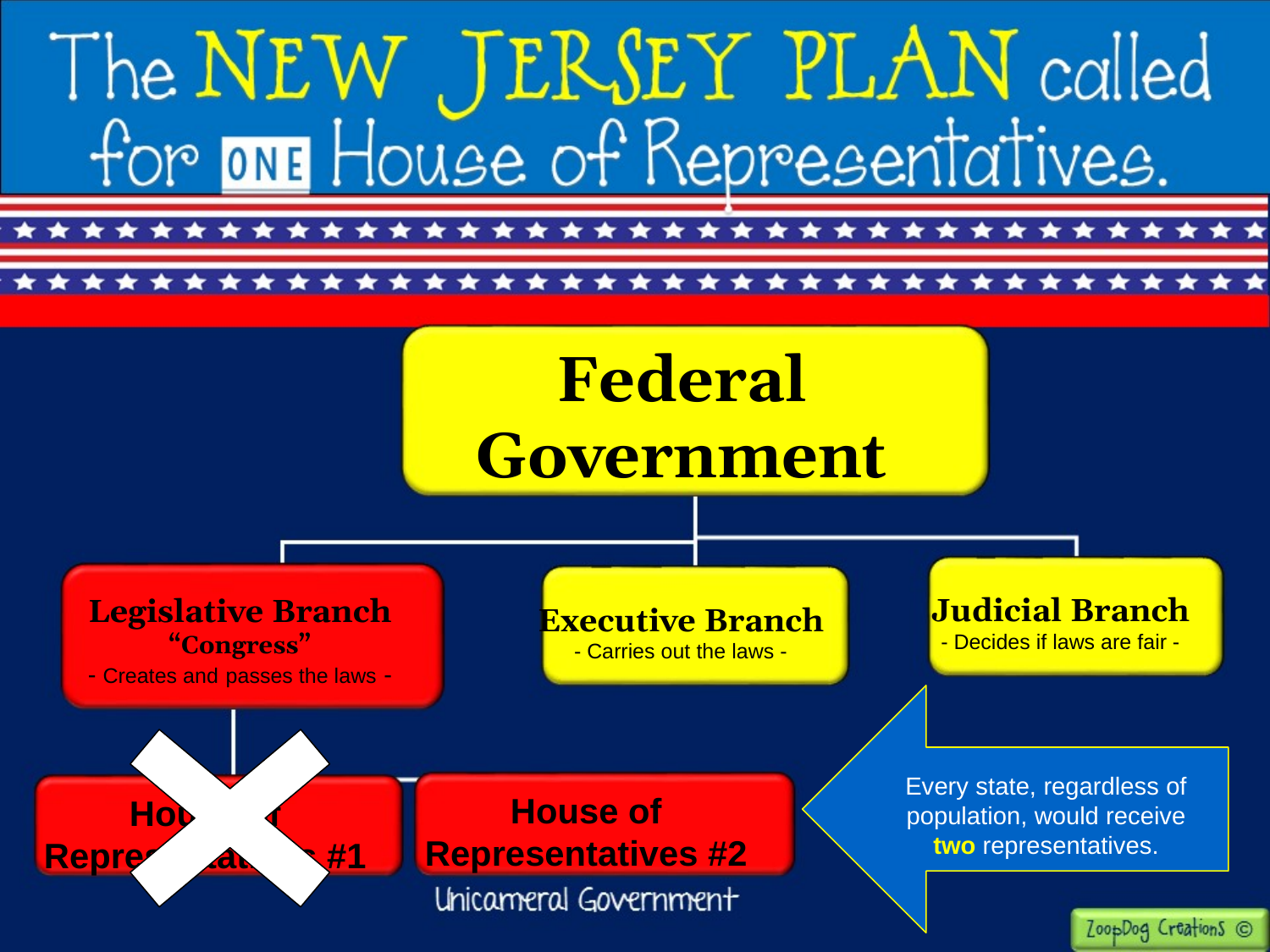

Federal Government
Judicial Branch
- Decides if laws are fair -
Legislative Branch
“Congress”
- Creates and passes the laws -
Executive Branch
- Carries out the laws -

Every state, regardless of population, would receive two representatives.
House of Representatives #2
House of Representatives #1